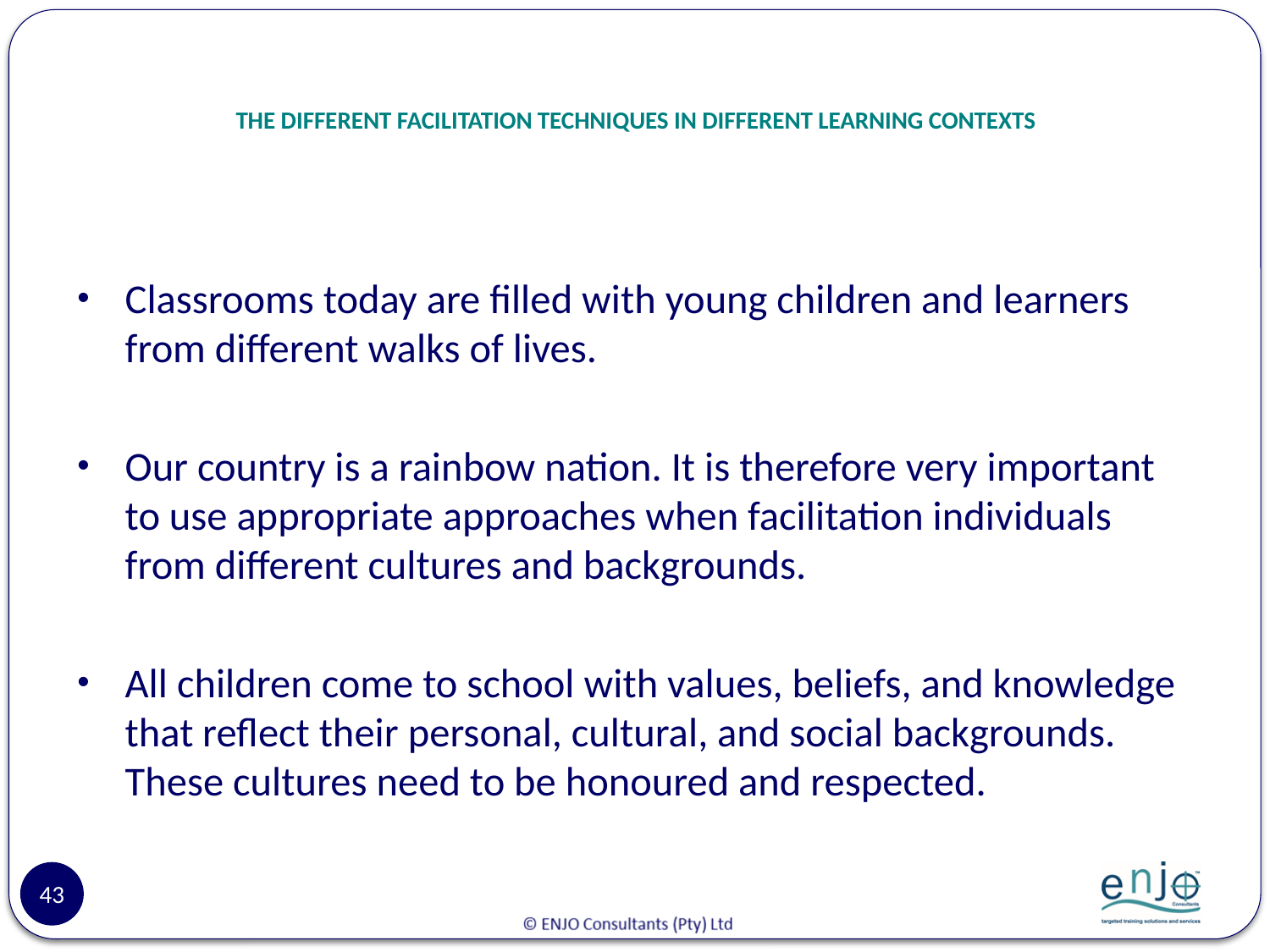

# THE DIFFERENT FACILITATION TECHNIQUES IN DIFFERENT LEARNING CONTEXTS
Classrooms today are filled with young children and learners from different walks of lives.

Our country is a rainbow nation. It is therefore very important to use appropriate approaches when facilitation individuals from different cultures and backgrounds.

All children come to school with values, beliefs, and knowledge that reflect their personal, cultural, and social backgrounds. These cultures need to be honoured and respected.

43